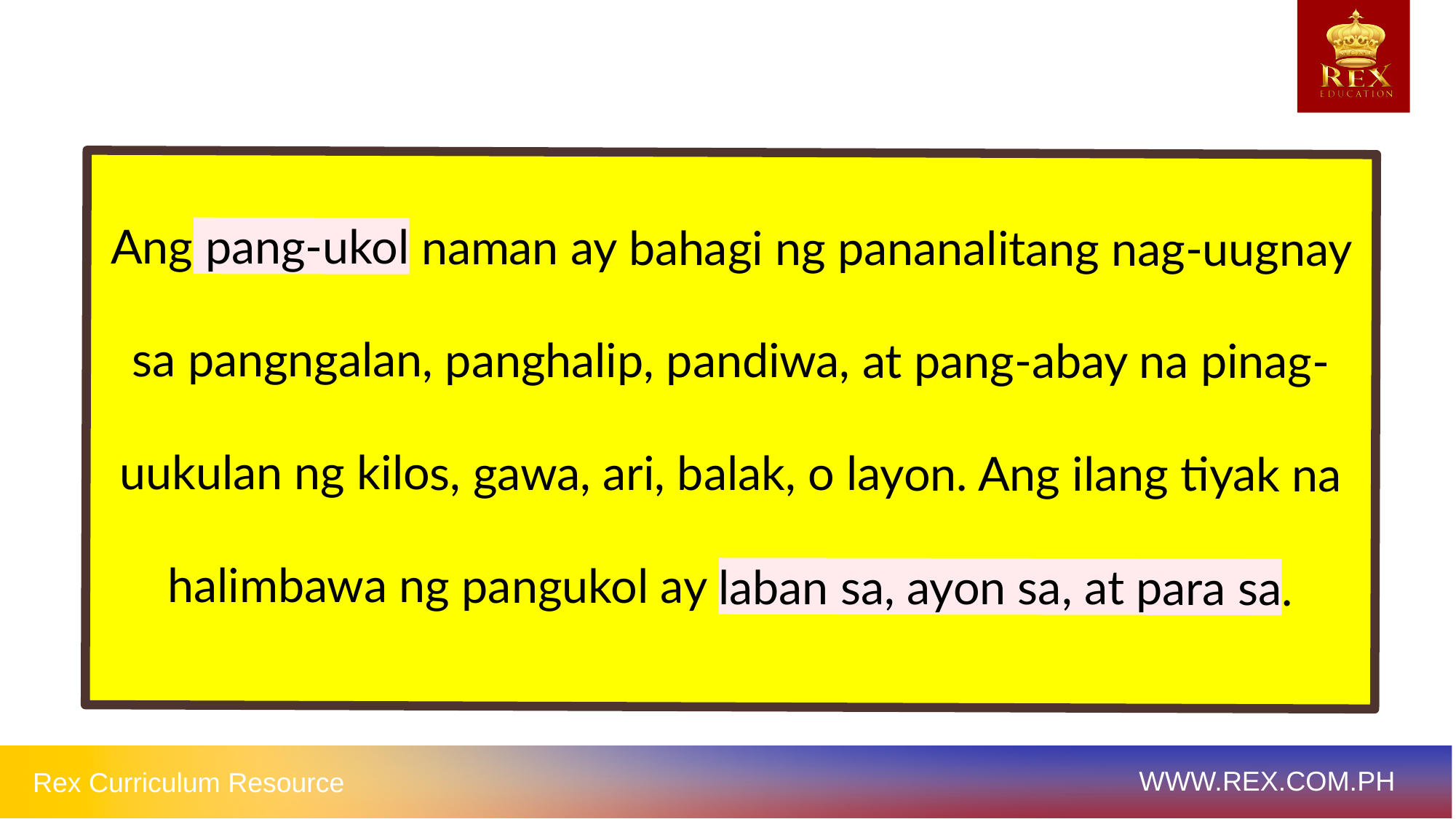

Ang pang-ukol naman ay bahagi ng pananalitang nag-uugnay sa pangngalan, panghalip, pandiwa, at pang-abay na pinag-uukulan ng kilos, gawa, ari, balak, o layon. Ang ilang tiyak na halimbawa ng pangukol ay laban sa, ayon sa, at para sa.